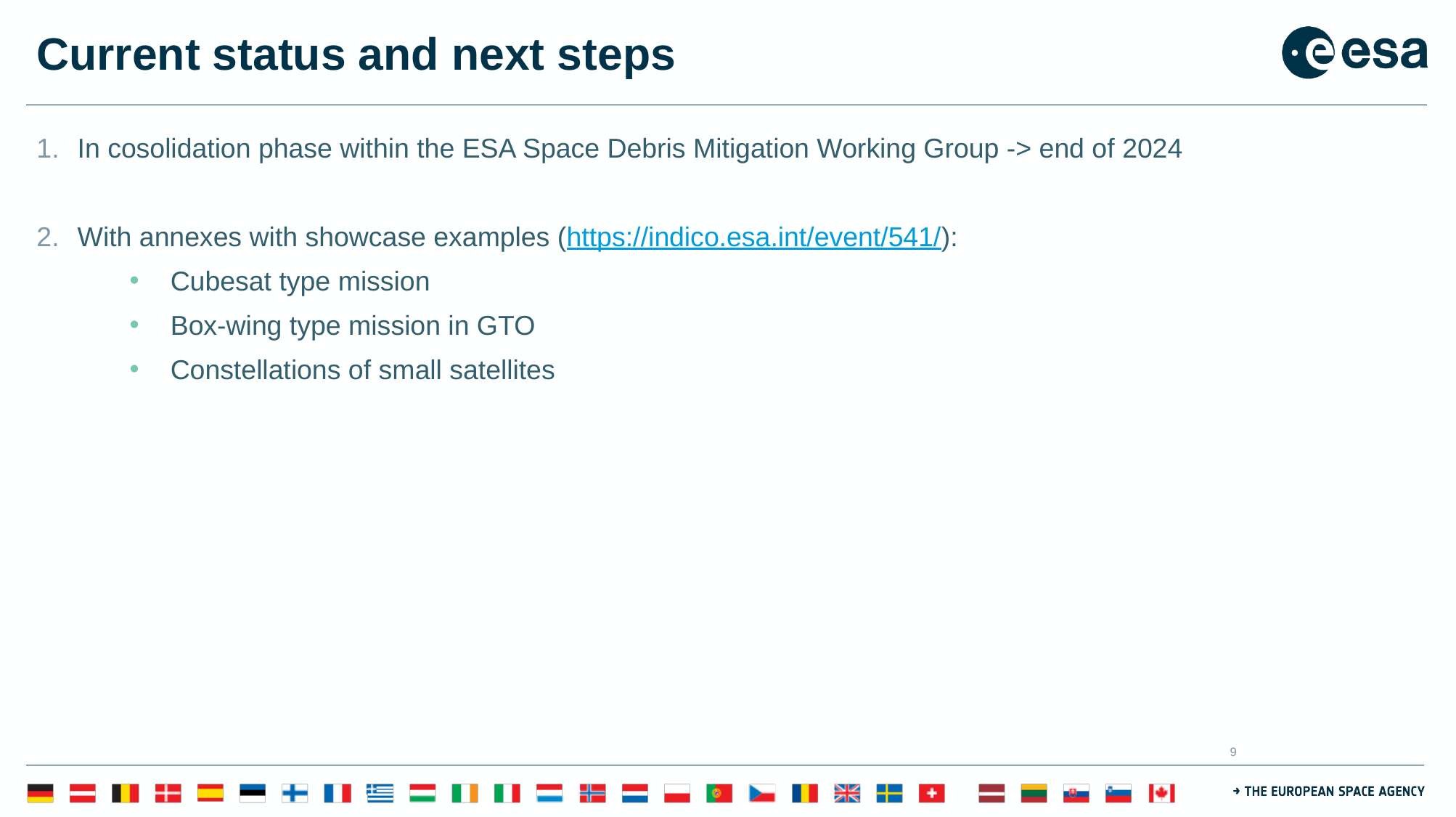

# Current status and next steps
In cosolidation phase within the ESA Space Debris Mitigation Working Group -> end of 2024

With annexes with showcase examples (https://indico.esa.int/event/541/):
Cubesat type mission
Box-wing type mission in GTO
Constellations of small satellites